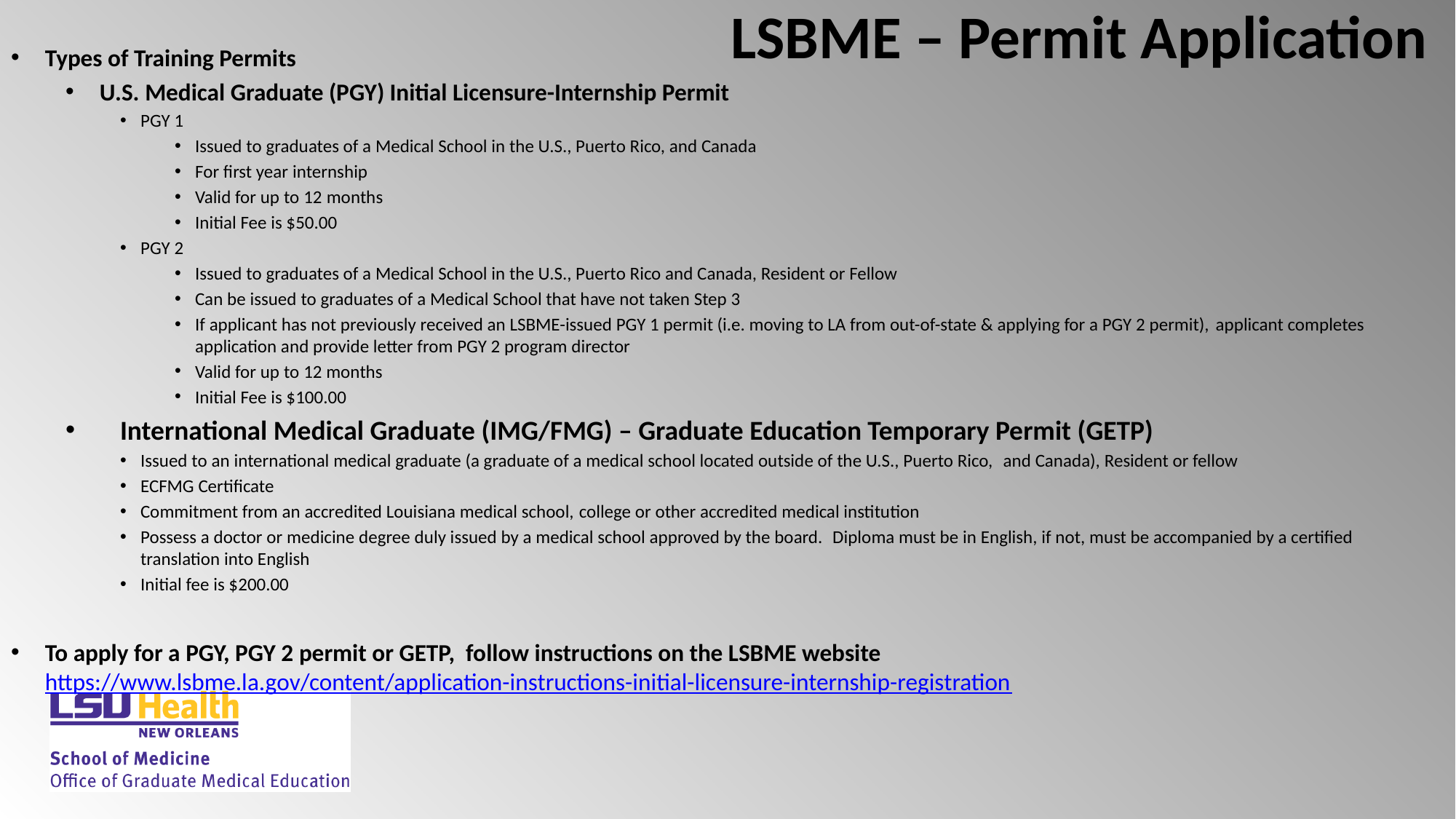

# LSBME – Permit Application
Types of Training Permits
U.S. Medical Graduate (PGY) Initial Licensure-Internship Permit
PGY 1
Issued to graduates of a Medical School in the U.S., Puerto Rico, and Canada
For first year internship
Valid for up to 12 months
Initial Fee is $50.00
PGY 2
Issued to graduates of a Medical School in the U.S., Puerto Rico and Canada, Resident or Fellow
Can be issued to graduates of a Medical School that have not taken Step 3
If applicant has not previously received an LSBME-issued PGY 1 permit (i.e. moving to LA from out-of-state & applying for a PGY 2 permit), applicant completes application and provide letter from PGY 2 program director
Valid for up to 12 months
Initial Fee is $100.00
International Medical Graduate (IMG/FMG) – Graduate Education Temporary Permit (GETP)
Issued to an international medical graduate (a graduate of a medical school located outside of the U.S., Puerto Rico,  and Canada), Resident or fellow
ECFMG Certificate
Commitment from an accredited Louisiana medical school, college or other accredited medical institution
Possess a doctor or medicine degree duly issued by a medical school approved by the board.  Diploma must be in English, if not, must be accompanied by a certified translation into English
Initial fee is $200.00

To apply for a PGY, PGY 2 permit or GETP,  follow instructions on the LSBME website https://www.lsbme.la.gov/content/application-instructions-initial-licensure-internship-registration